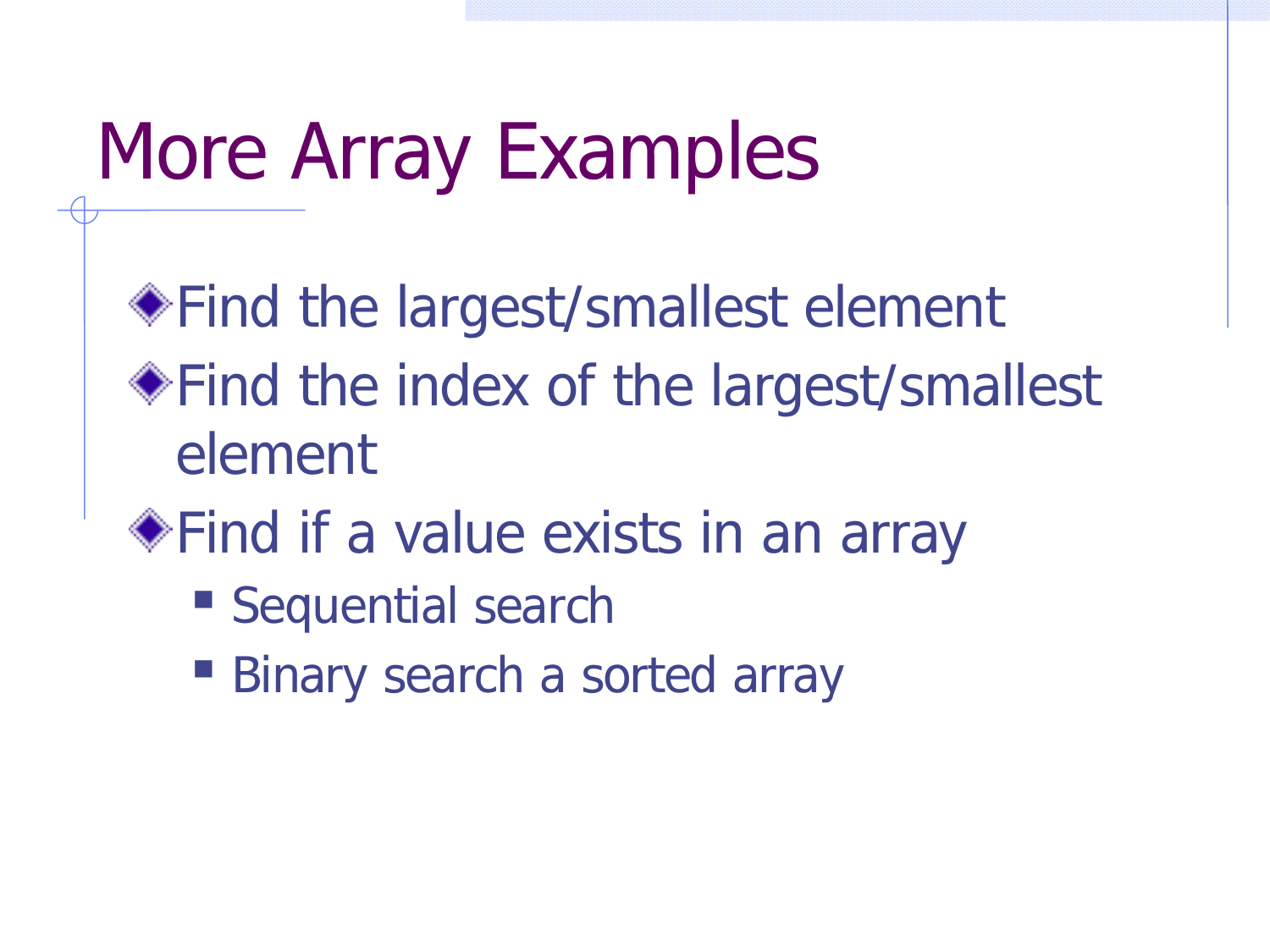

# More Array Examples
Find the largest/smallest element
Find the index of the largest/smallest element
Find if a value exists in an array
Sequential search
Binary search a sorted array